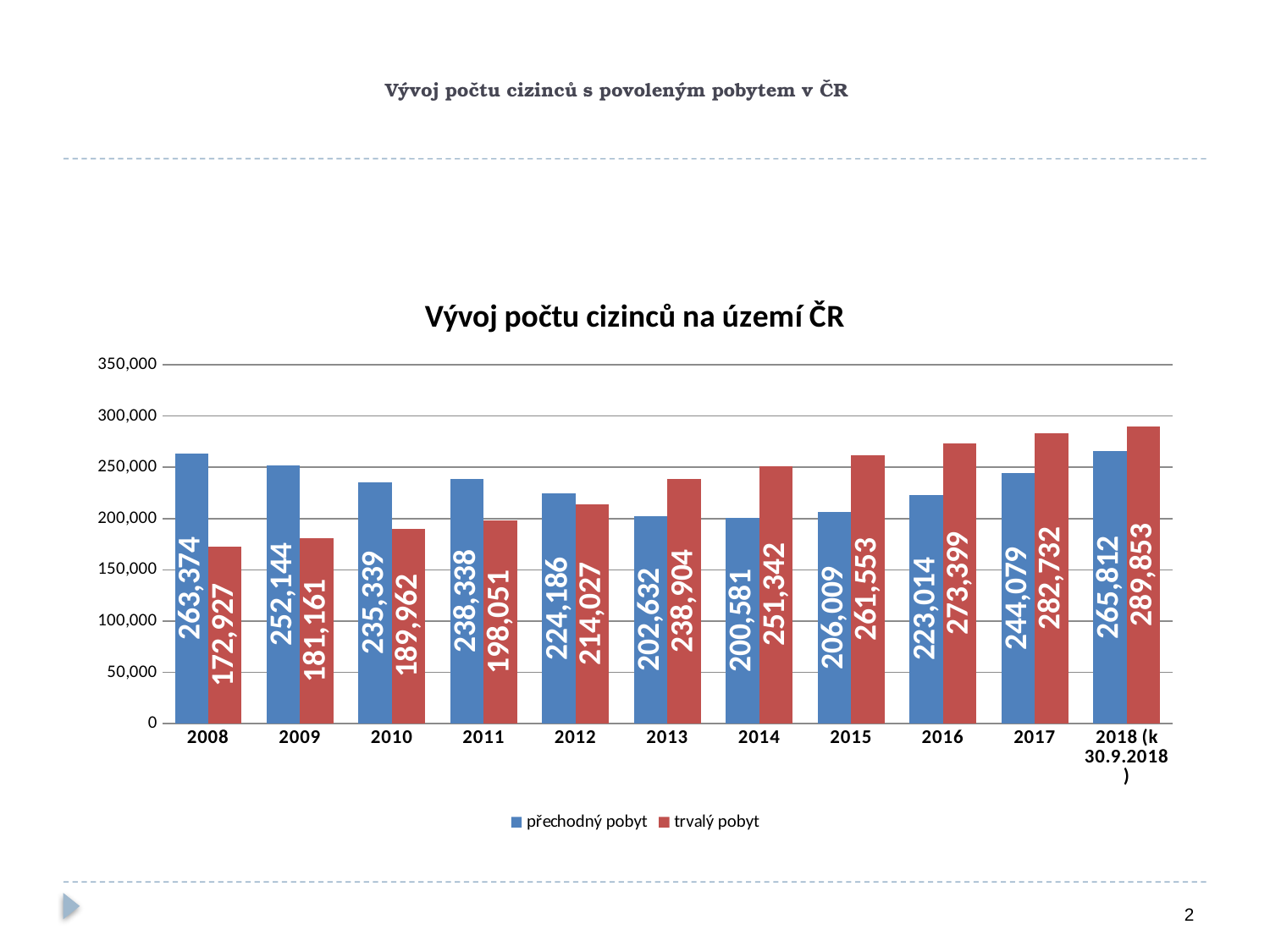

# Vývoj počtu cizinců s povoleným pobytem v ČR

### Chart:

| Category | přechodný pobyt | trvalý pobyt |
|---|---|---|
| 2008 | 263374.0 | 172927.0 |
| 2009 | 252144.0 | 181161.0 |
| 2010 | 235339.0 | 189962.0 |
| 2011 | 238338.0 | 198051.0 |
| 2012 | 224186.0 | 214027.0 |
| 2013 | 202632.0 | 238904.0 |
| 2014 | 200581.0 | 251342.0 |
| 2015 | 206009.0 | 261553.0 |
| 2016 | 223014.0 | 273399.0 |
| 2017 | 244079.0 | 282732.0 |
| 2018 (k 30.9.2018) | 265812.0 | 289853.0 |
2